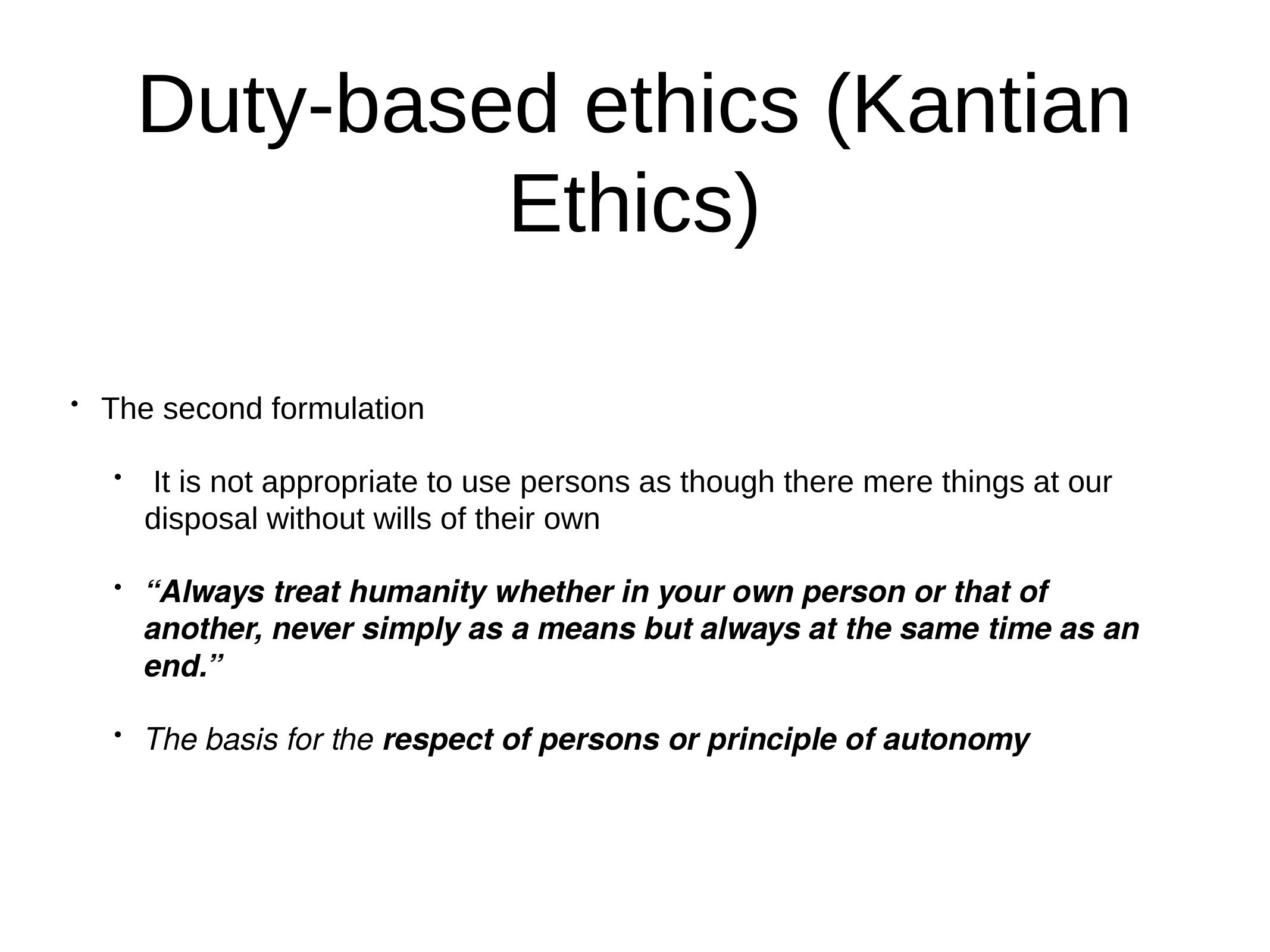

# Duty-based ethics (Kantian Ethics)
The second formulation
 It is not appropriate to use persons as though there mere things at our disposal without wills of their own
“Always treat humanity whether in your own person or that of another, never simply as a means but always at the same time as an end.”
The basis for the respect of persons or principle of autonomy